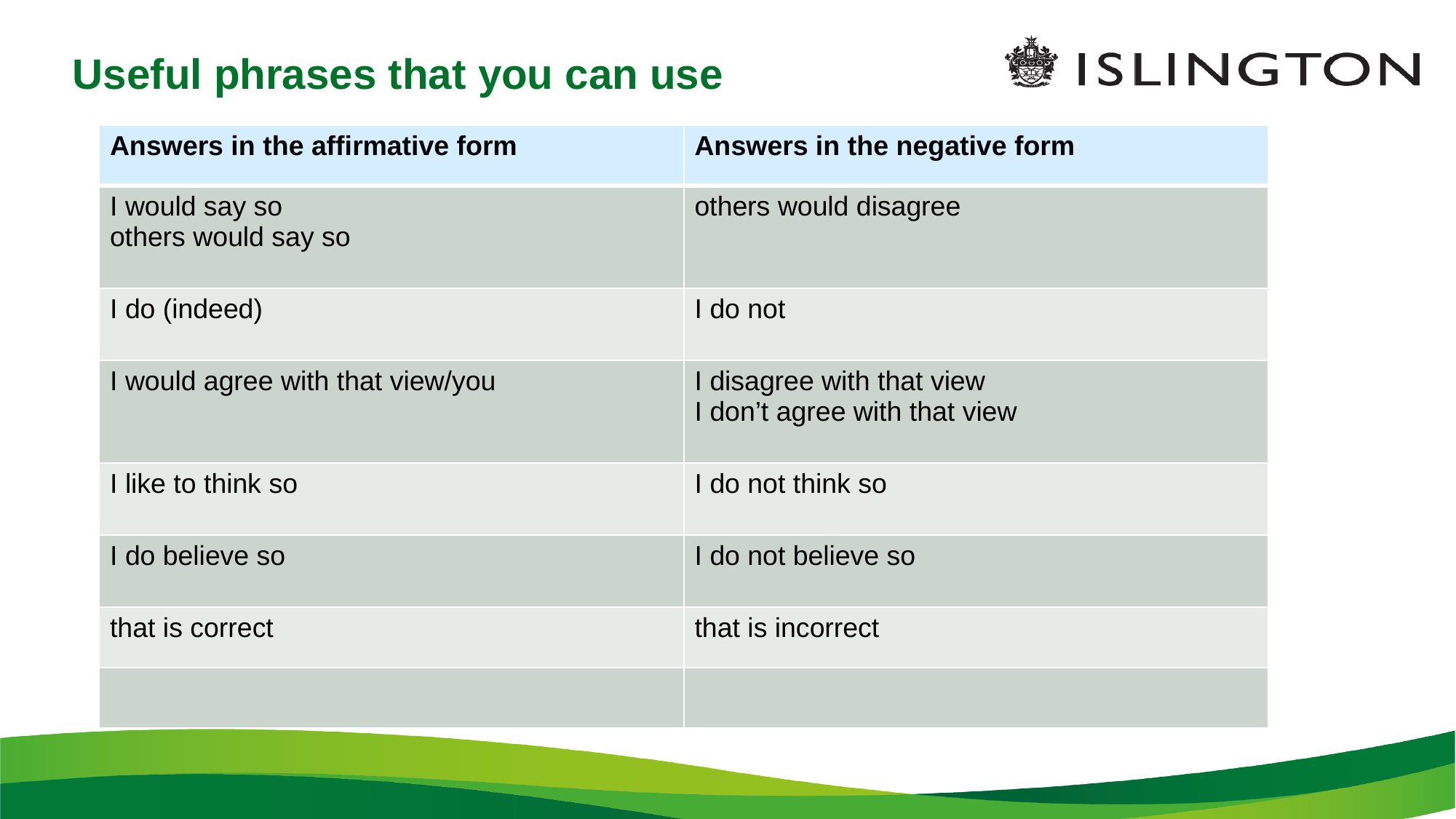

# Useful phrases that you can use
| Answers in the affirmative form | Answers in the negative form |
| --- | --- |
| I would say so others would say so | others would disagree |
| I do (indeed) | I do not |
| I would agree with that view/you | I disagree with that view I don’t agree with that view |
| I like to think so | I do not think so |
| I do believe so | I do not believe so |
| that is correct | that is incorrect |
|  |  |